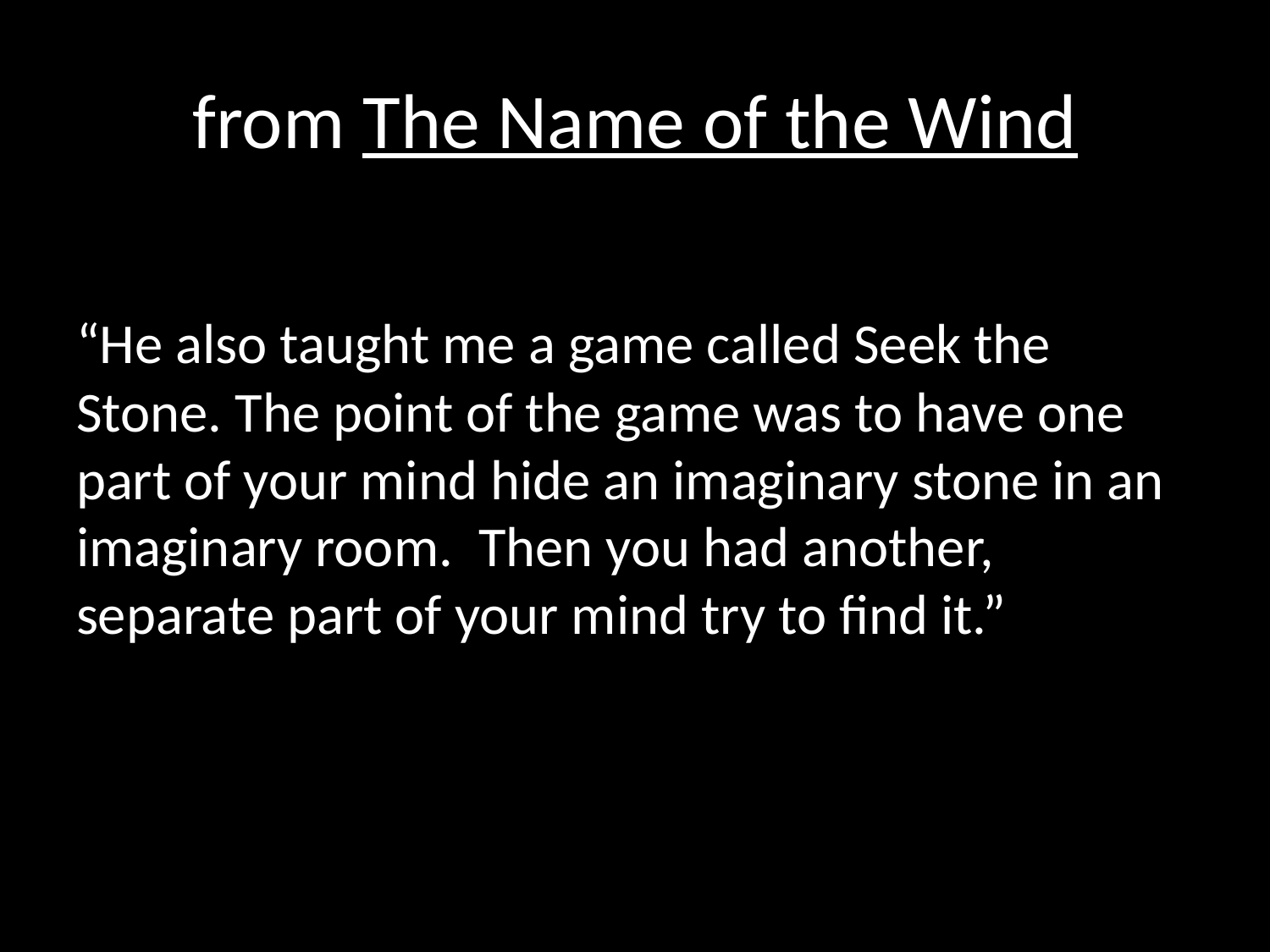

# from The Name of the Wind

“He also taught me a game called Seek the Stone. The point of the game was to have one part of your mind hide an imaginary stone in an imaginary room.  Then you had another, separate part of your mind try to find it.”